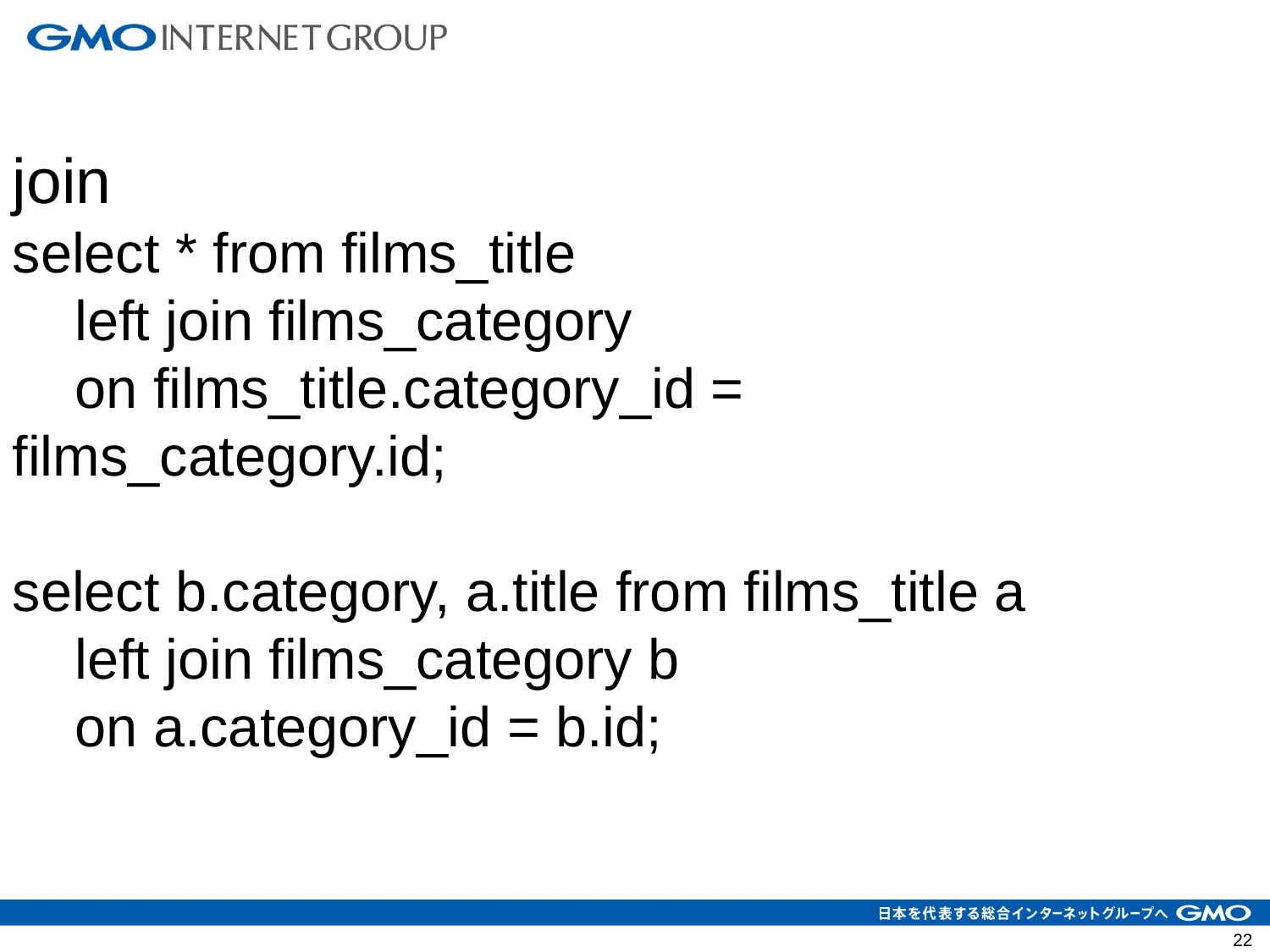

join
select * from films_title
    left join films_category
    on films_title.category_id = films_category.id;

select b.category, a.title from films_title a
    left join films_category b
    on a.category_id = b.id;